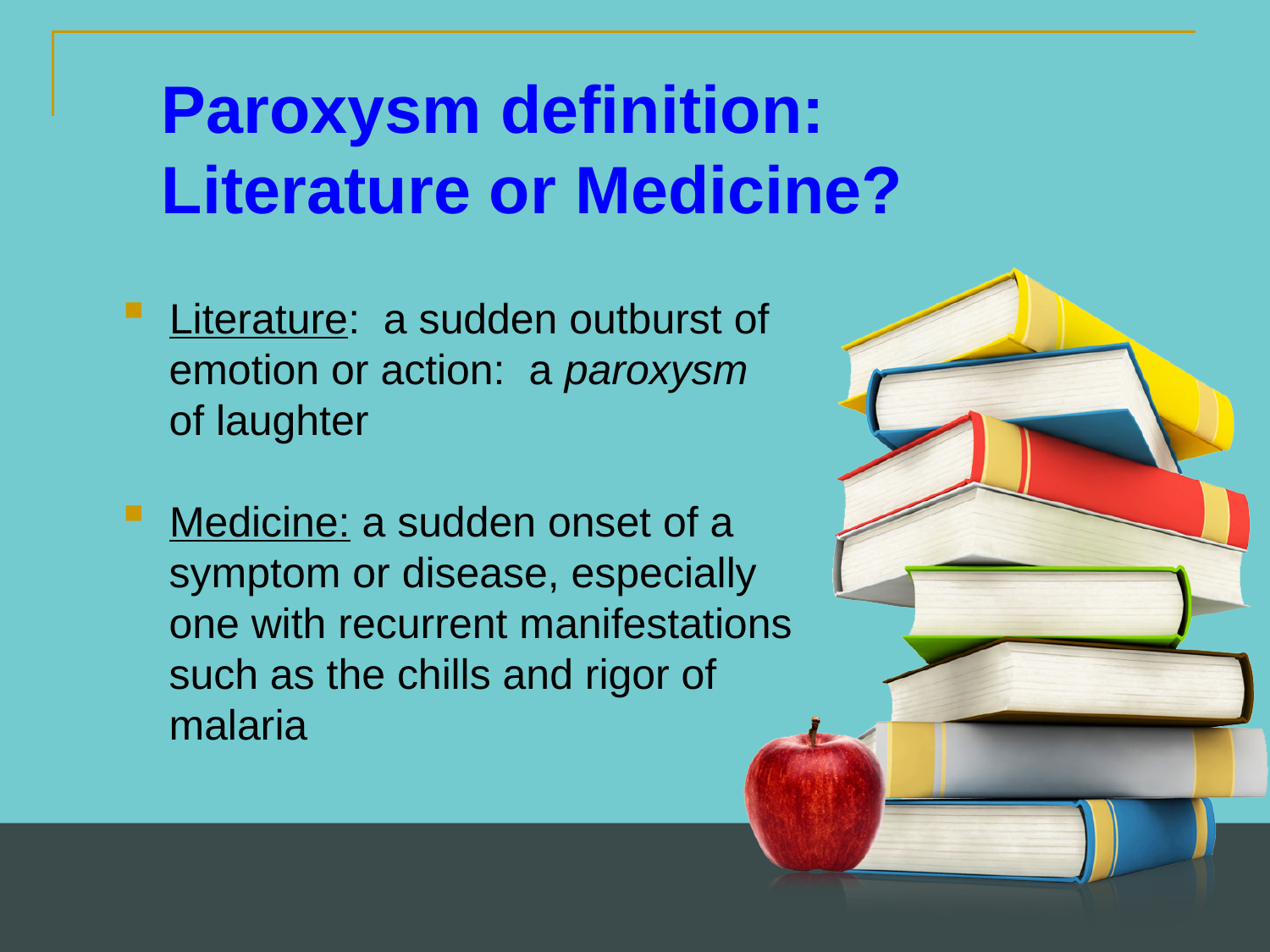

Paroxysm definition:  Literature or Medicine?
Literature:  a sudden outburst of
    emotion or action:  a paroxysm
    of laughter

Medicine: a sudden onset of a
    symptom or disease, especially
    one with recurrent manifestations
    such as the chills and rigor of
    malaria